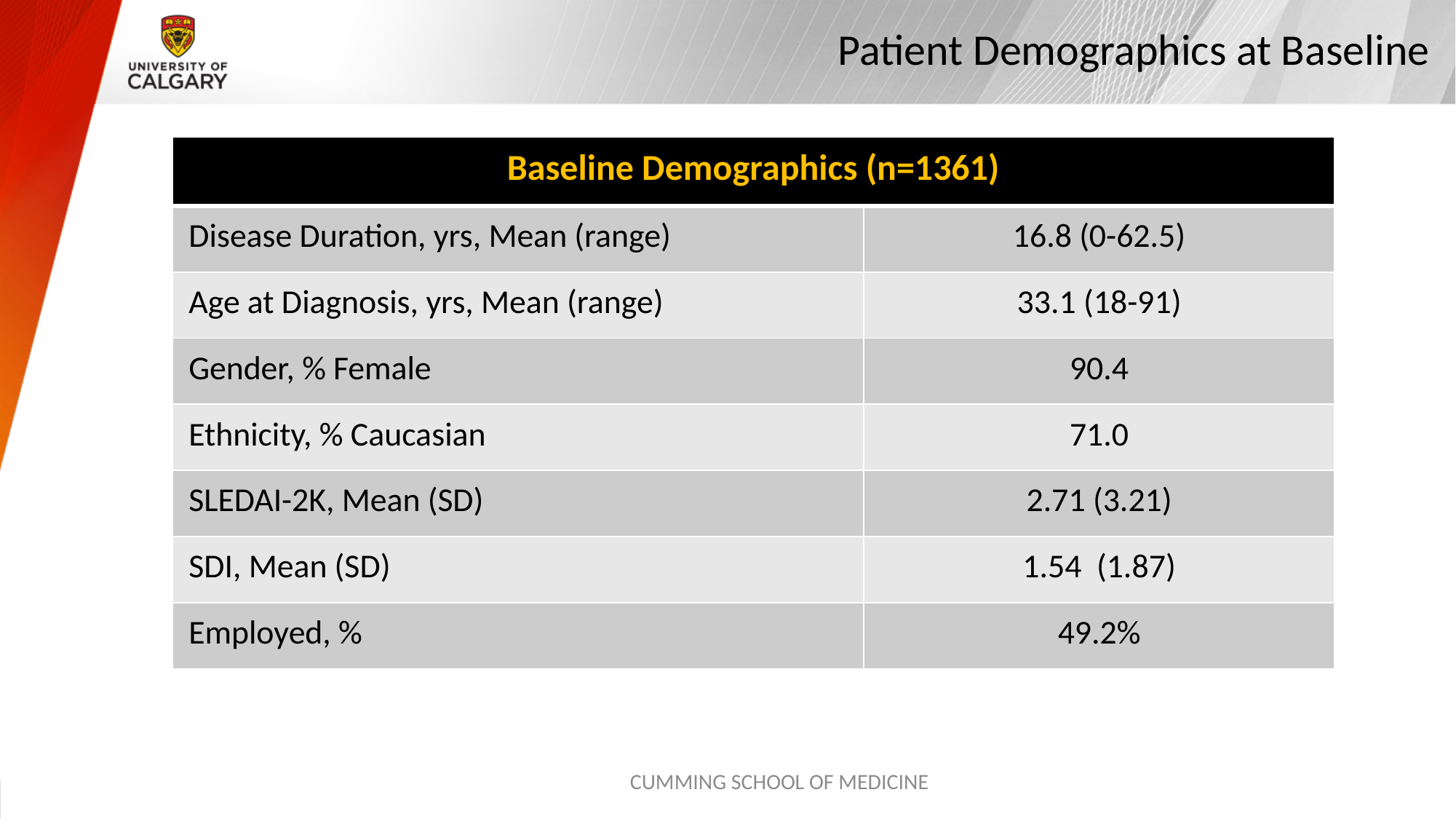

# Patient Demographics at Baseline
| Baseline Demographics (n=1361) |  |
| --- | --- |
| Disease Duration, yrs, Mean (range) | 16.8 (0-62.5) |
| Age at Diagnosis, yrs, Mean (range) | 33.1 (18-91) |
| Gender, % Female | 90.4 |
| Ethnicity, % Caucasian | 71.0 |
| SLEDAI-2K, Mean (SD) | 2.71 (3.21) |
| SDI, Mean (SD) | 1.54 (1.87) |
| Employed, % | 49.2% |
CUMMING SCHOOL OF MEDICINE